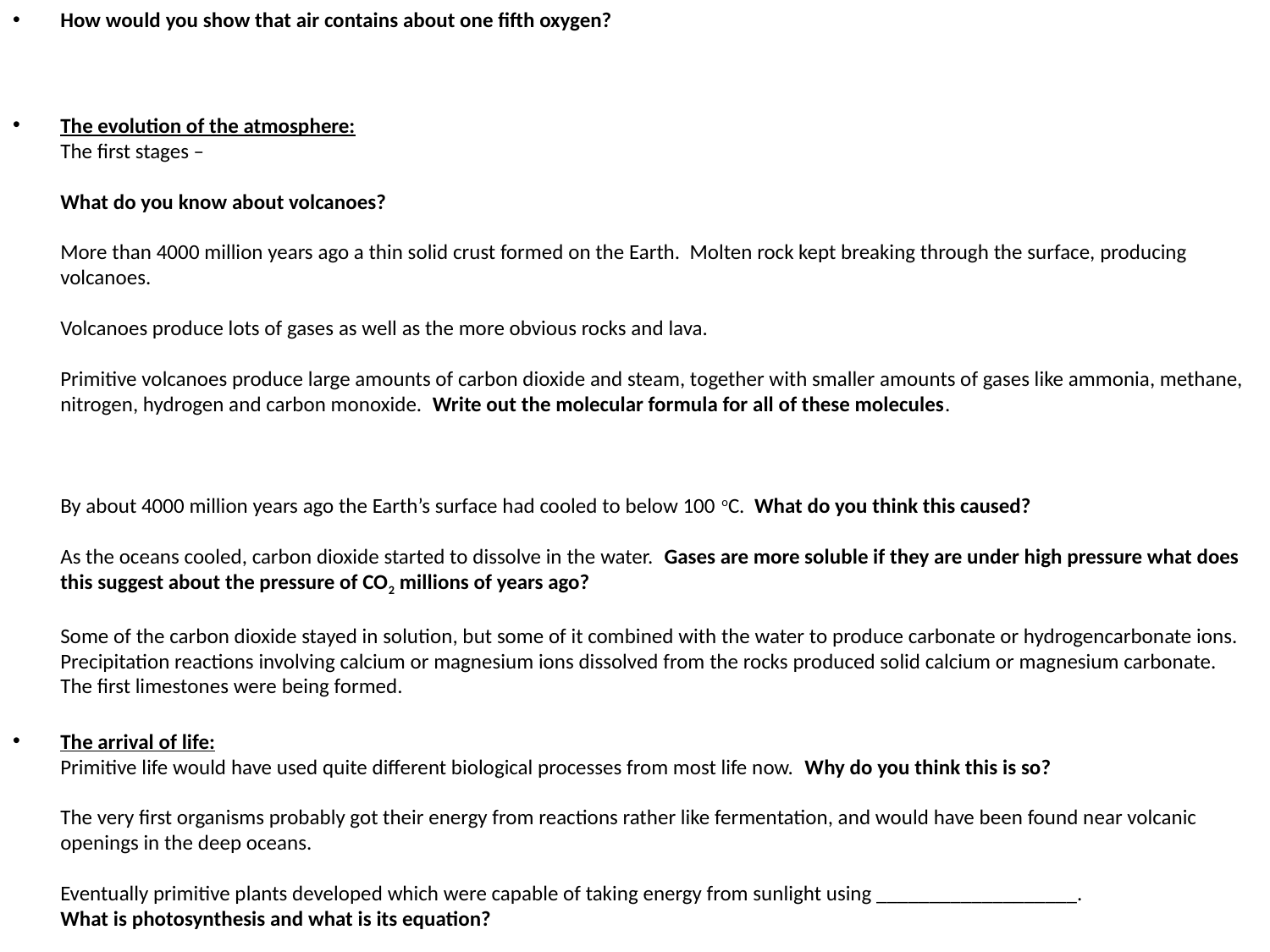

How would you show that air contains about one fifth oxygen?
The evolution of the atmosphere:
The first stages –
What do you know about volcanoes?
More than 4000 million years ago a thin solid crust formed on the Earth.  Molten rock kept breaking through the surface, producing volcanoes.
Volcanoes produce lots of gases as well as the more obvious rocks and lava.
Primitive volcanoes produce large amounts of carbon dioxide and steam, together with smaller amounts of gases like ammonia, methane, nitrogen, hydrogen and carbon monoxide.  Write out the molecular formula for all of these molecules.
By about 4000 million years ago the Earth’s surface had cooled to below 100 oC.  What do you think this caused?
As the oceans cooled, carbon dioxide started to dissolve in the water.  Gases are more soluble if they are under high pressure what does this suggest about the pressure of CO2 millions of years ago?
Some of the carbon dioxide stayed in solution, but some of it combined with the water to produce carbonate or hydrogencarbonate ions.  Precipitation reactions involving calcium or magnesium ions dissolved from the rocks produced solid calcium or magnesium carbonate.  The first limestones were being formed.
The arrival of life:
Primitive life would have used quite different biological processes from most life now.  Why do you think this is so?
The very first organisms probably got their energy from reactions rather like fermentation, and would have been found near volcanic openings in the deep oceans.
Eventually primitive plants developed which were capable of taking energy from sunlight using ___________________.
What is photosynthesis and what is its equation?